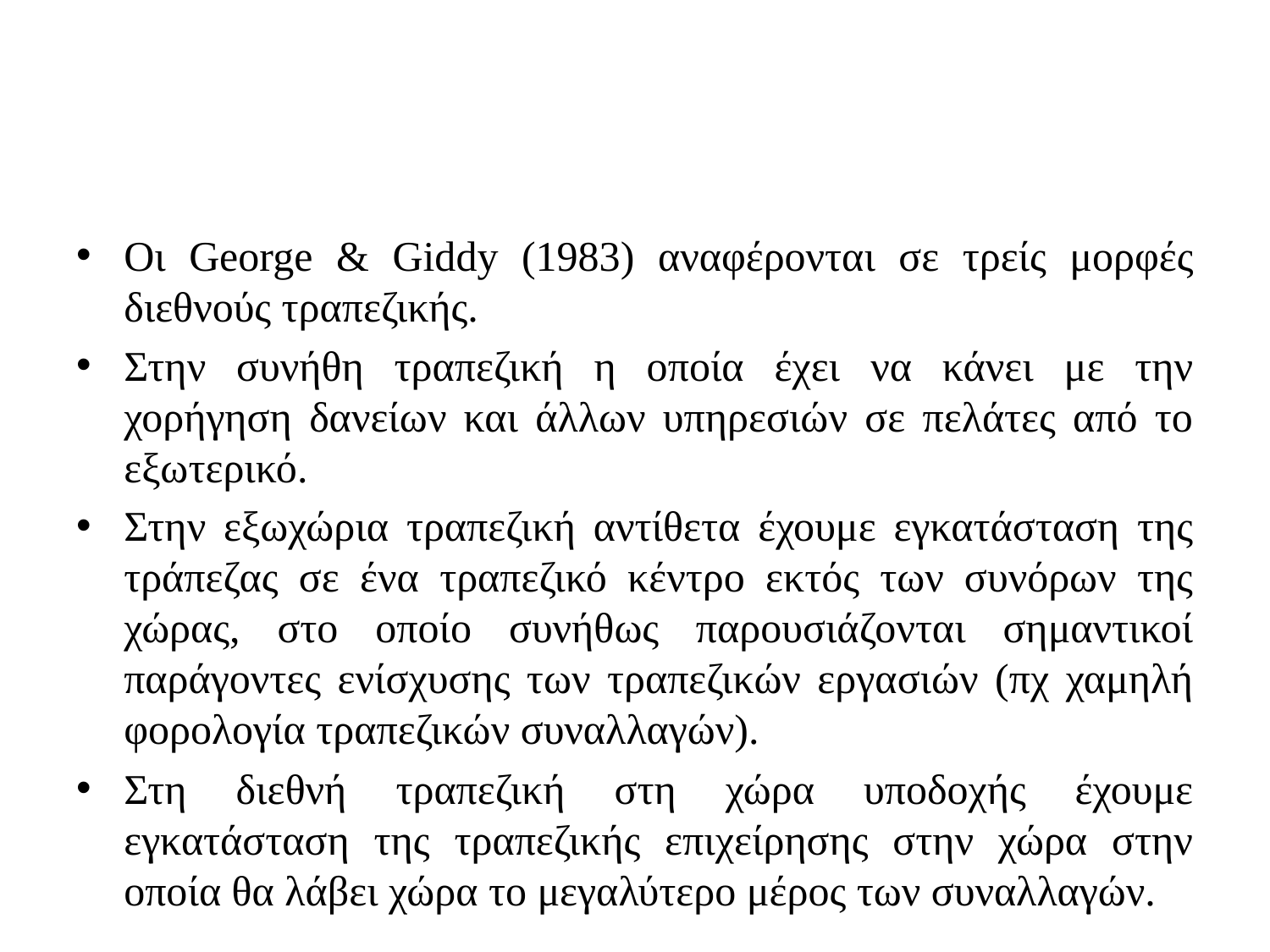

#
Οι George & Giddy (1983) αναφέρονται σε τρείς μορφές διεθνούς τραπεζικής.
Στην συνήθη τραπεζική η οποία έχει να κάνει με την χορήγηση δανείων και άλλων υπηρεσιών σε πελάτες από το εξωτερικό.
Στην εξωχώρια τραπεζική αντίθετα έχουμε εγκατάσταση της τράπεζας σε ένα τραπεζικό κέντρο εκτός των συνόρων της χώρας, στο οποίο συνήθως παρουσιάζονται σημαντικοί παράγοντες ενίσχυσης των τραπεζικών εργασιών (πχ χαμηλή φορολογία τραπεζικών συναλλαγών).
Στη διεθνή τραπεζική στη χώρα υποδοχής έχουμε εγκατάσταση της τραπεζικής επιχείρησης στην χώρα στην οποία θα λάβει χώρα το μεγαλύτερο μέρος των συναλλαγών.